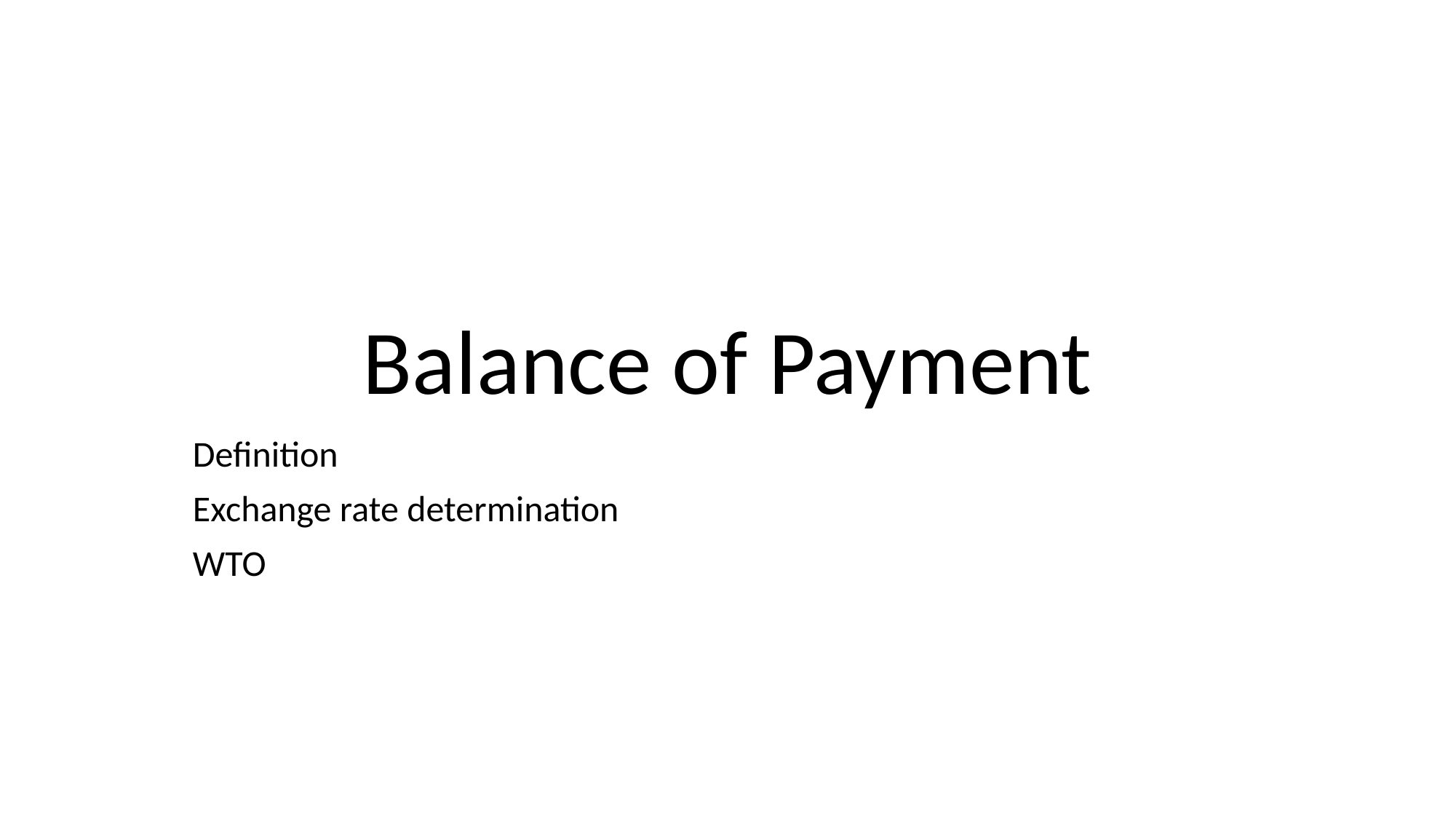

# Balance of Payment
Definition
Exchange rate determination
WTO